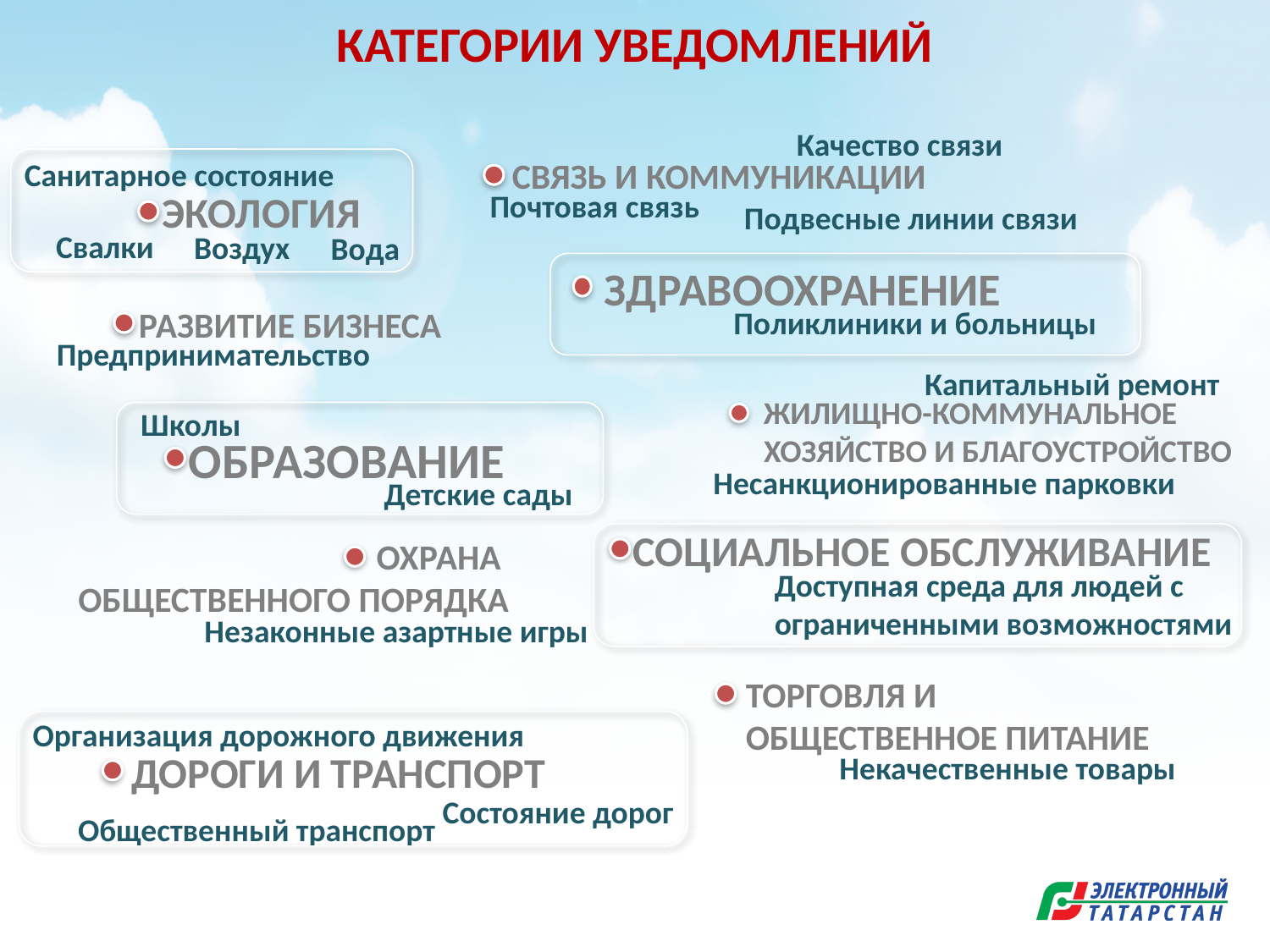

КАТЕГОРИИ УВЕДОМЛЕНИЙ
Качество связи
СВЯЗЬ И КОММУНИКАЦИИ
Санитарное состояние

ЭКОЛОГИЯ
Почтовая связь
Подвесные линии связи

Свалки
Воздух
Вода

ЗДРАВООХРАНЕНИЕ

РАЗВИТИЕ БИЗНЕСА
Поликлиники и больницы

Предпринимательство
Капитальный ремонт
ЖИЛИЩНО-КОММУНАЛЬНОЕ
ХОЗЯЙСТВО И БЛАГОУСТРОЙСТВО
Школы

ОБРАЗОВАНИЕ

Несанкционированные парковки
Детские сады
СОЦИАЛЬНОЕ ОБСЛУЖИВАНИЕ

ОХРАНА
ОБЩЕСТВЕННОГО ПОРЯДКА

Доступная среда для людей с ограниченными возможностями
Незаконные азартные игры
ТОРГОВЛЯ И
ОБЩЕСТВЕННОЕ ПИТАНИЕ

Организация дорожного движения

ДОРОГИ И ТРАНСПОРТ
Некачественные товары

Состояние дорог
Общественный транспорт